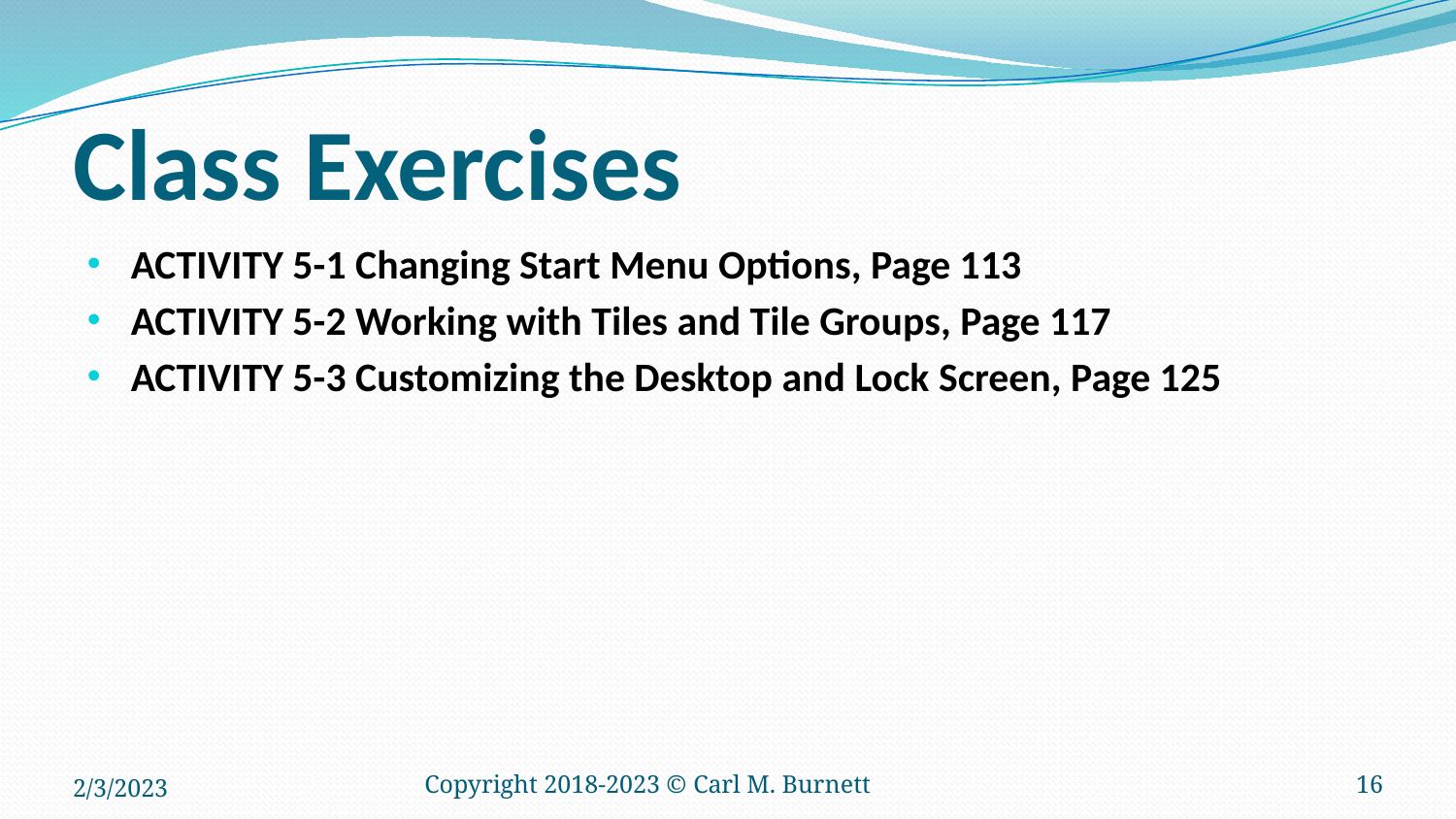

# Class Exercises
ACTIVITY 5-1 Changing Start Menu Options, Page 113
ACTIVITY 5-2 Working with Tiles and Tile Groups, Page 117
ACTIVITY 5-3 Customizing the Desktop and Lock Screen, Page 125
2/3/2023
Copyright 2018-2023 © Carl M. Burnett
16